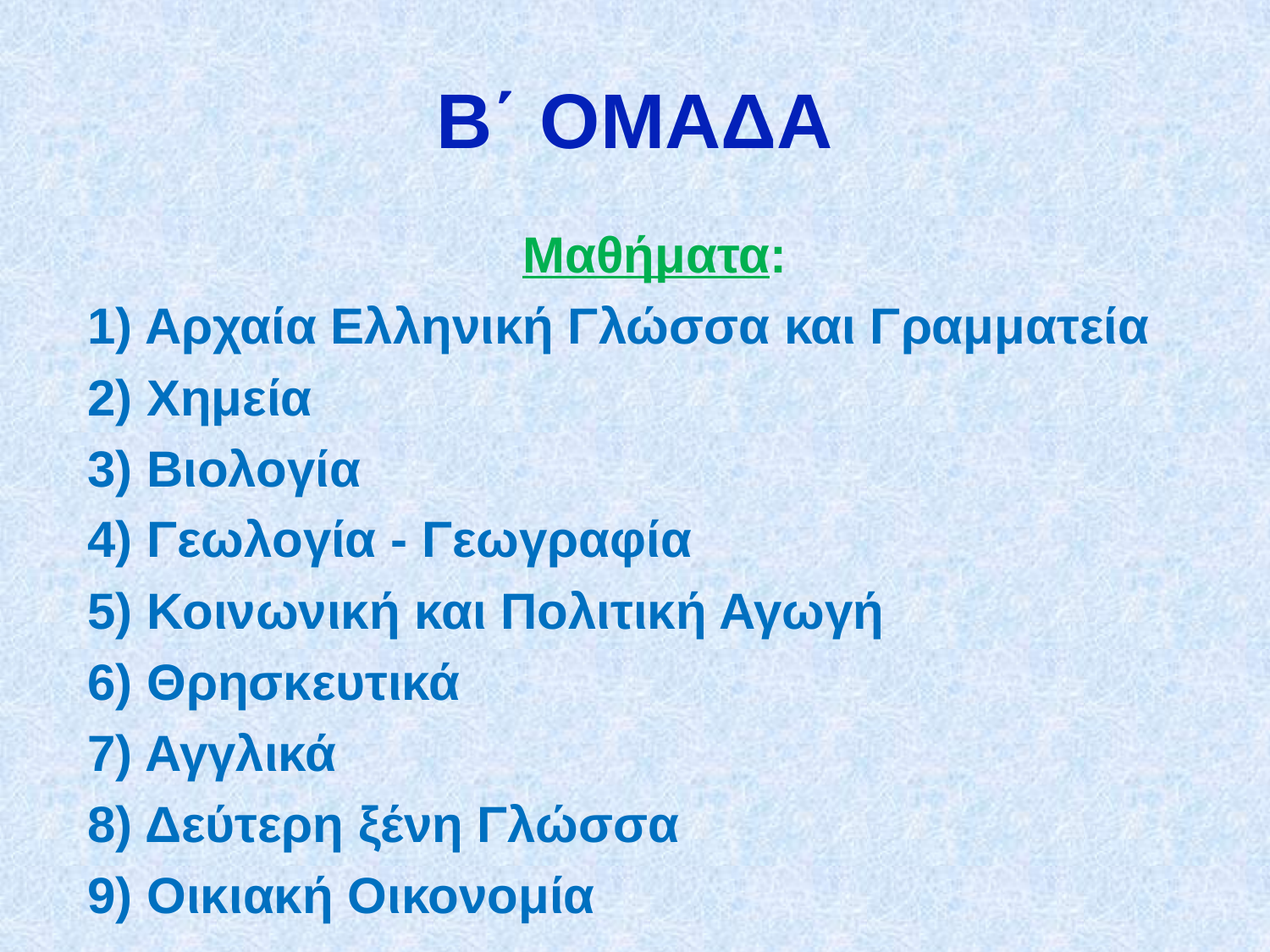

# Β΄ ΟΜΑΔΑ
Μαθήματα:
1) Αρχαία Ελληνική Γλώσσα και Γραμματεία
2) Χημεία
3) Βιολογία
4) Γεωλογία - Γεωγραφία
5) Κοινωνική και Πολιτική Αγωγή
6) Θρησκευτικά
7) Αγγλικά
8) Δεύτερη ξένη Γλώσσα
9) Οικιακή Οικονομία